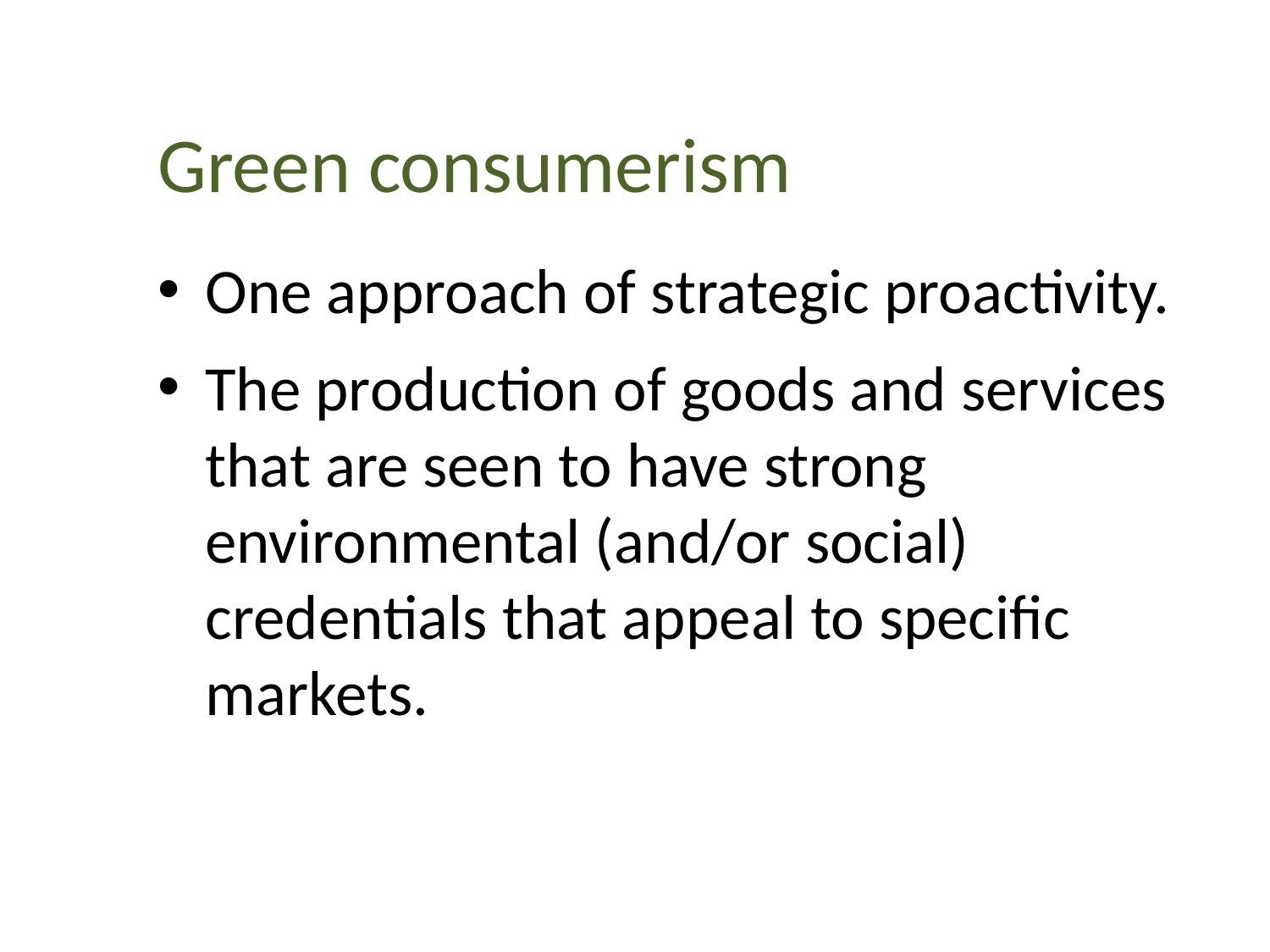

# Green consumerism
One approach of strategic proactivity.
The production of goods and services that are seen to have strong environmental (and/or social) credentials that appeal to specific markets.